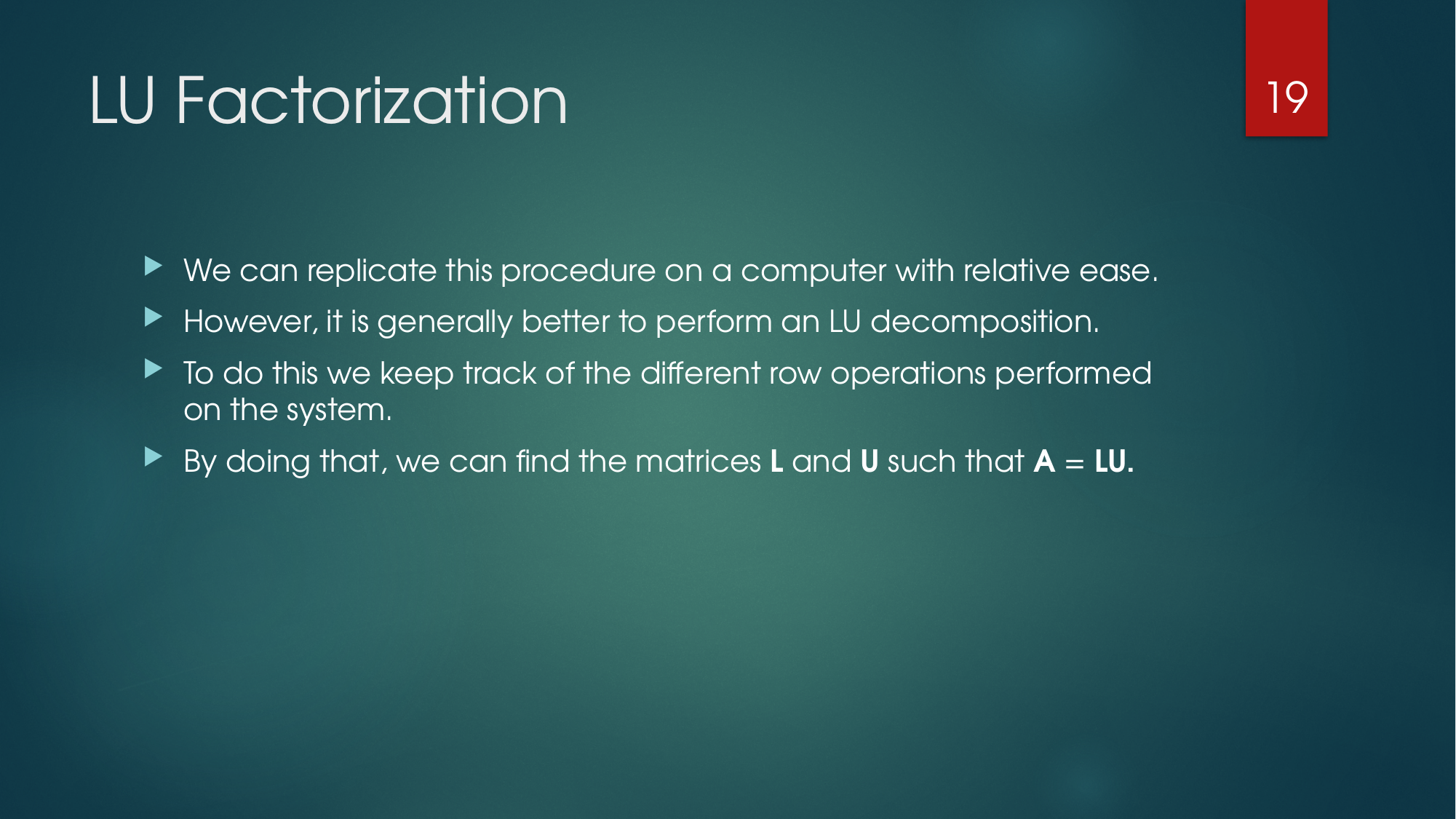

19
# LU Factorization
We can replicate this procedure on a computer with relative ease.
However, it is generally better to perform an LU decomposition.
To do this we keep track of the different row operations performed on the system.
By doing that, we can find the matrices L and U such that A = LU.